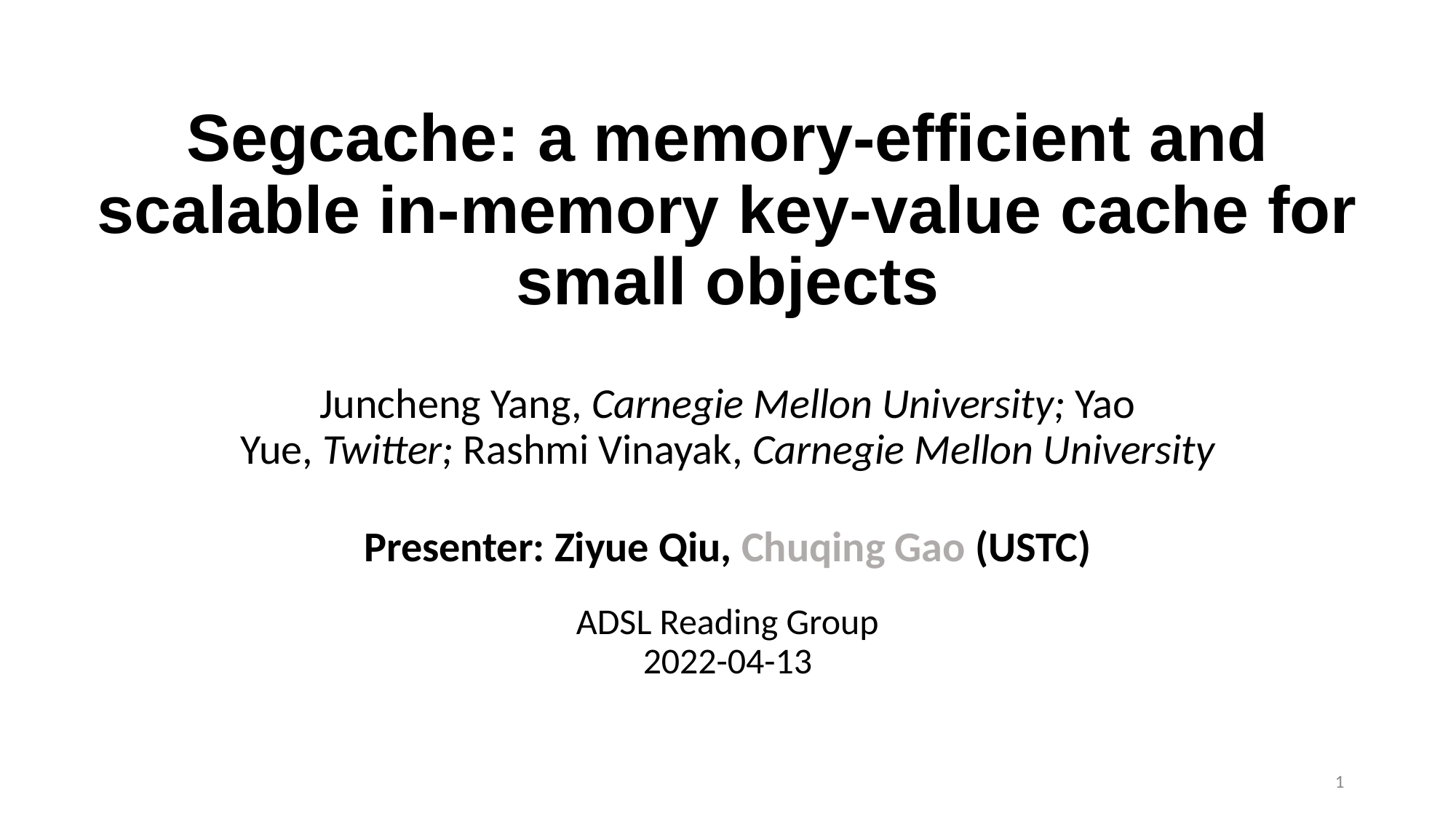

# Segcache: a memory-efficient and scalable in-memory key-value cache for small objects
Juncheng Yang, Carnegie Mellon University; Yao Yue, Twitter; Rashmi Vinayak, Carnegie Mellon University
Presenter: Ziyue Qiu, Chuqing Gao (USTC)
ADSL Reading Group
2022-04-13
1